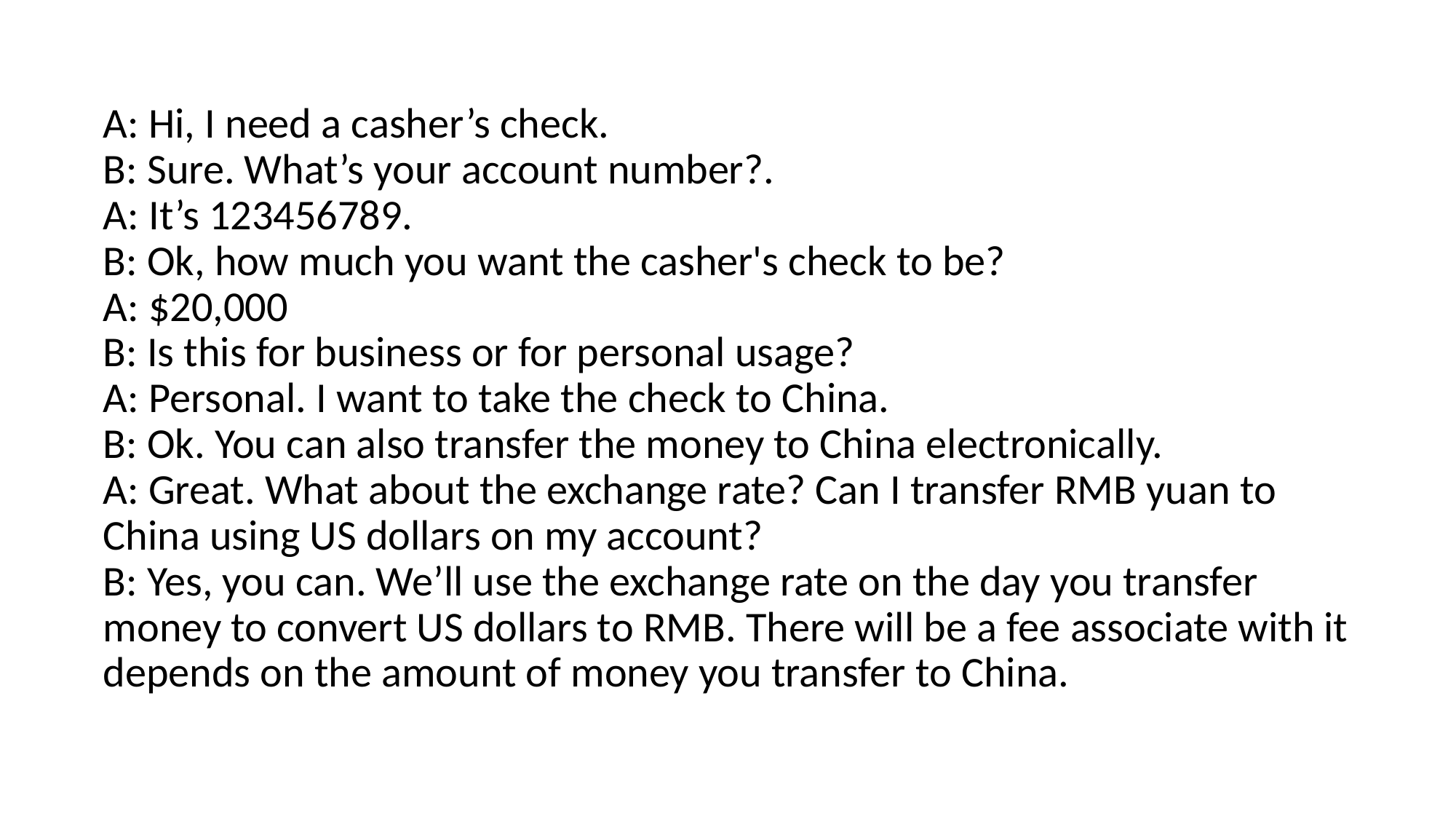

# A: Hi, I need a casher’s check. B: Sure. What’s your account number?. A: It’s 123456789. B: Ok, how much you want the casher's check to be? A: $20,000 B: Is this for business or for personal usage? A: Personal. I want to take the check to China. B: Ok. You can also transfer the money to China electronically. A: Great. What about the exchange rate? Can I transfer RMB yuan to China using US dollars on my account? B: Yes, you can. We’ll use the exchange rate on the day you transfer money to convert US dollars to RMB. There will be a fee associate with it depends on the amount of money you transfer to China.